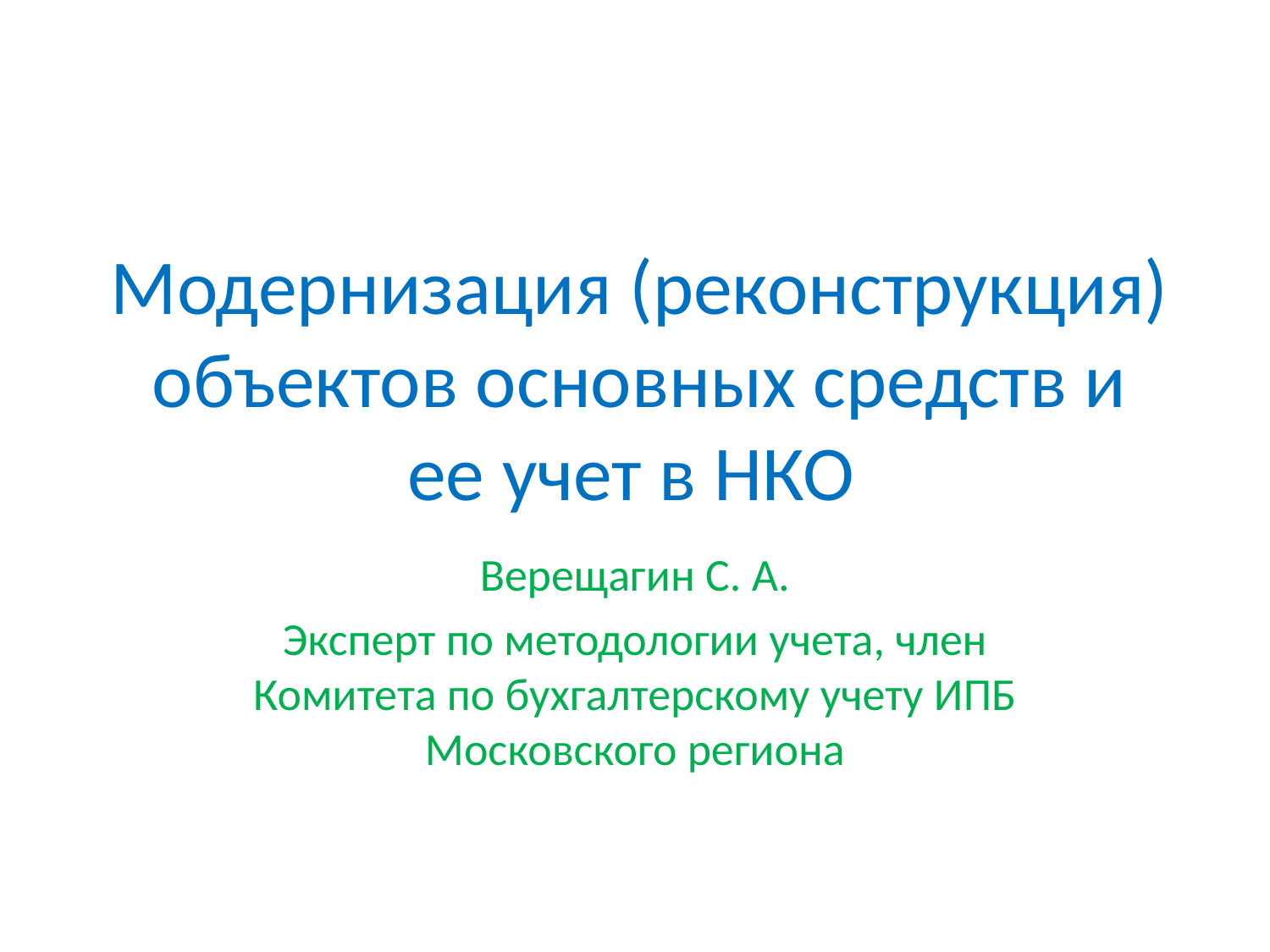

# Модернизация (реконструкция) объектов основных средств и ее учет в НКО
Верещагин С. А.
Эксперт по методологии учета, член Комитета по бухгалтерскому учету ИПБ Московского региона